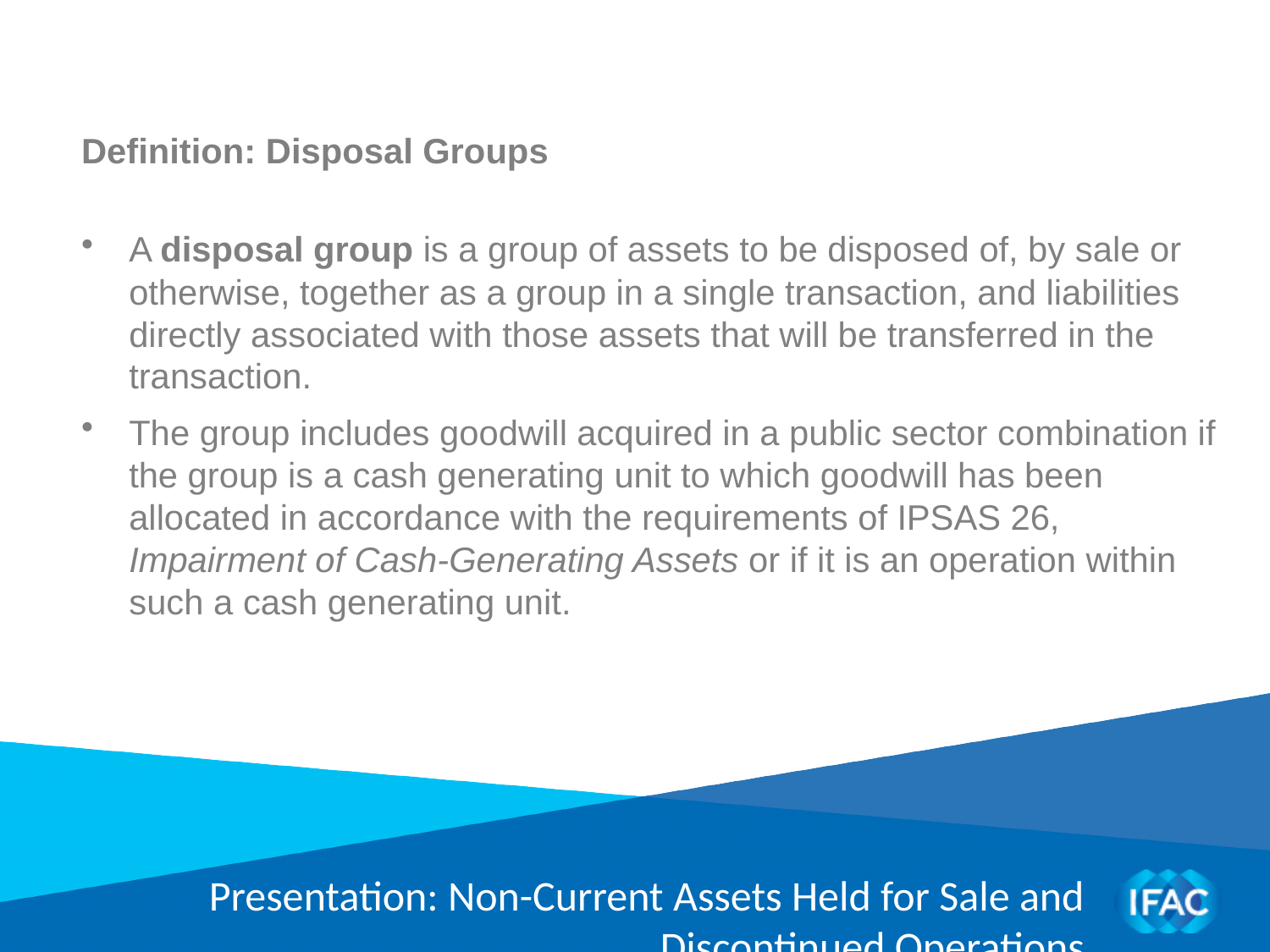

Definition: Disposal Groups

A disposal group is a group of assets to be disposed of, by sale or otherwise, together as a group in a single transaction, and liabilities directly associated with those assets that will be transferred in the transaction.
The group includes goodwill acquired in a public sector combination if the group is a cash generating unit to which goodwill has been allocated in accordance with the requirements of IPSAS 26, Impairment of Cash-Generating Assets or if it is an operation within such a cash generating unit.
Presentation: Non-Current Assets Held for Sale and Discontinued Operations